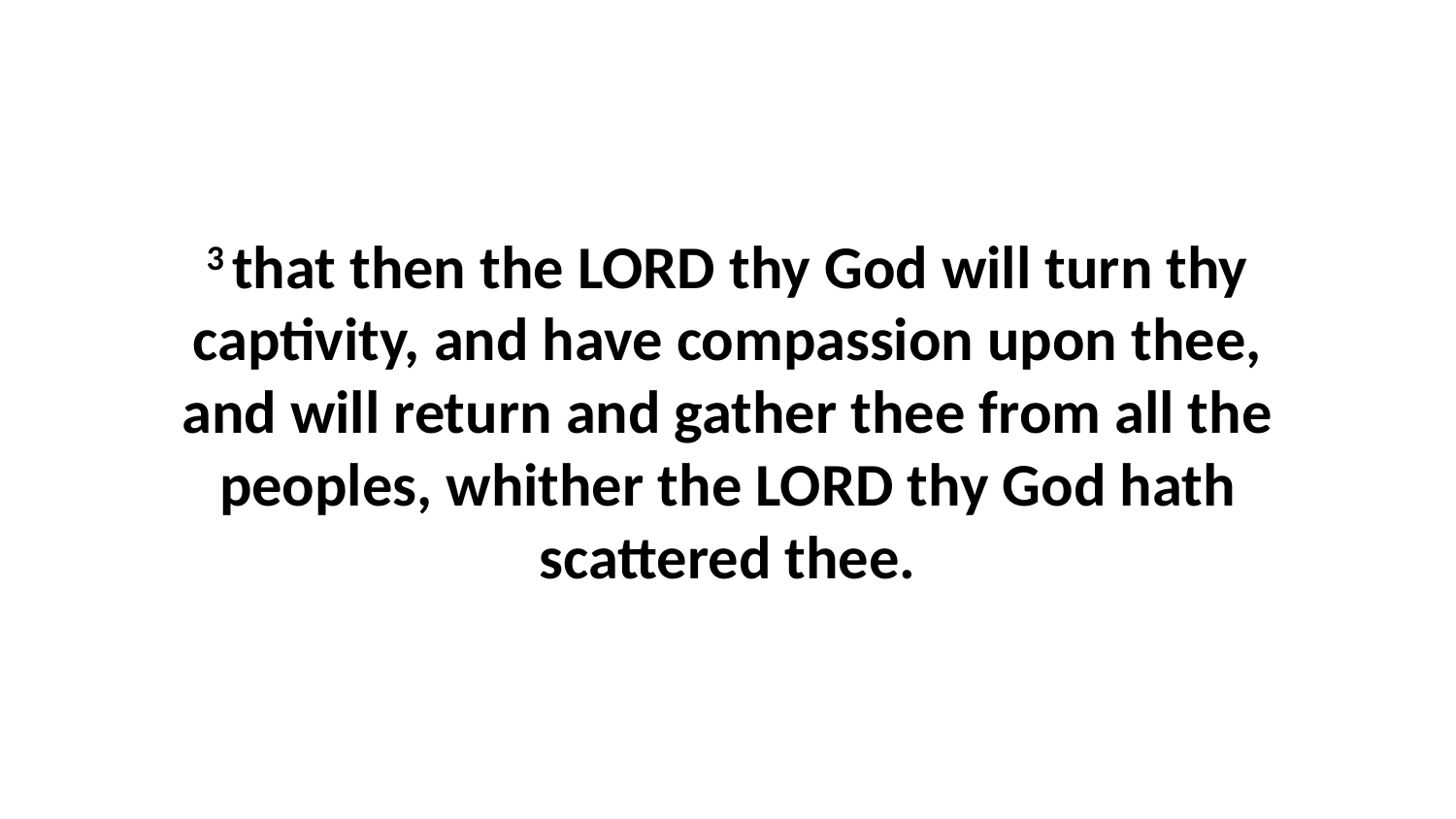

3 that then the LORD thy God will turn thy captivity, and have compassion upon thee, and will return and gather thee from all the peoples, whither the LORD thy God hath scattered thee.